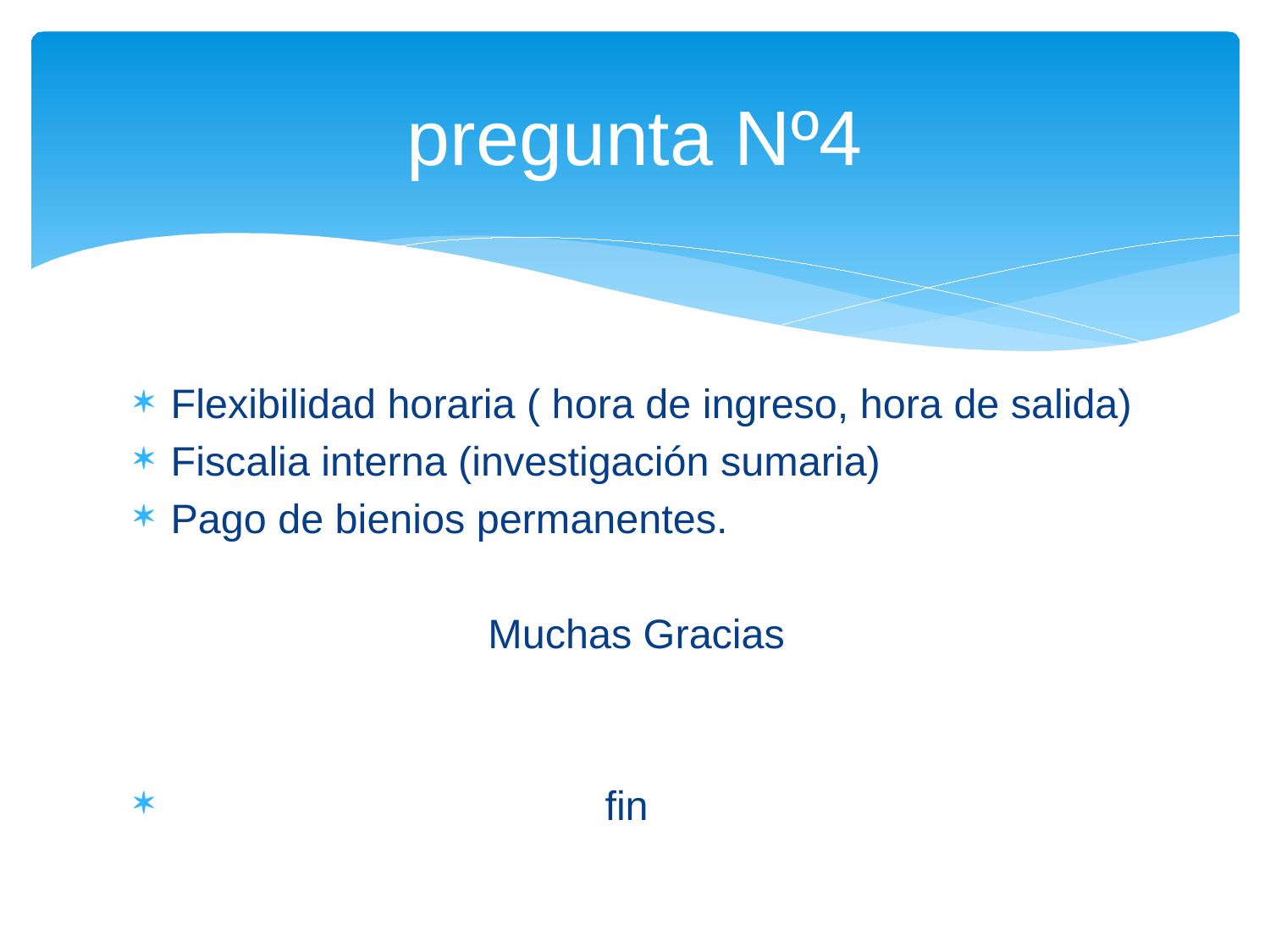

# pregunta Nº4
Flexibilidad horaria ( hora de ingreso, hora de salida)
Fiscalia interna (investigación sumaria)
Pago de bienios permanentes.

                               Muchas Gracias

                                      fin